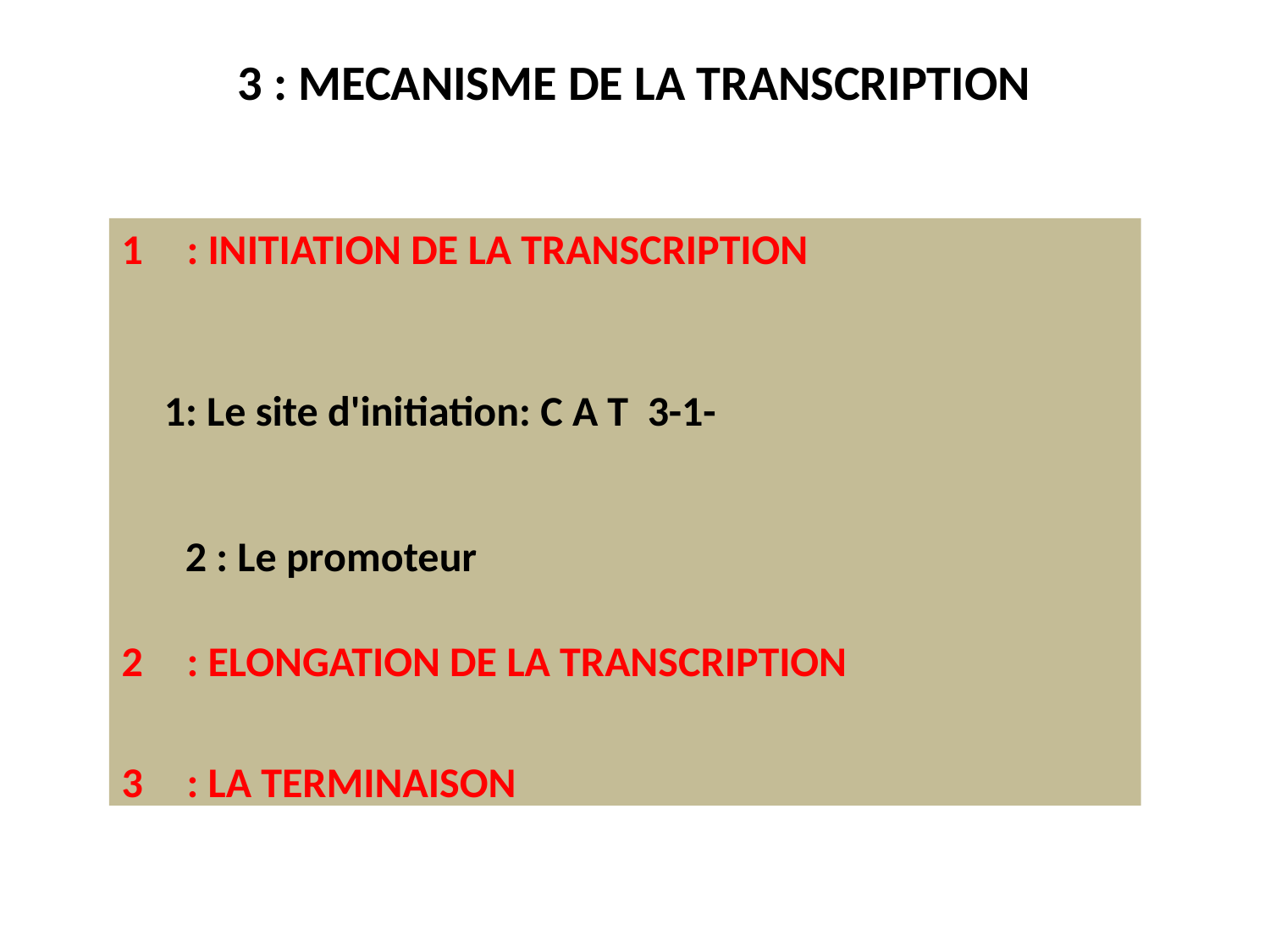

# 3 : MECANISME DE LA TRANSCRIPTION
: INITIATION DE LA TRANSCRIPTION
: Le site d'initiation: C A T  3-1-2 : Le promoteur

: ELONGATION DE LA TRANSCRIPTION

: LA TERMINAISON